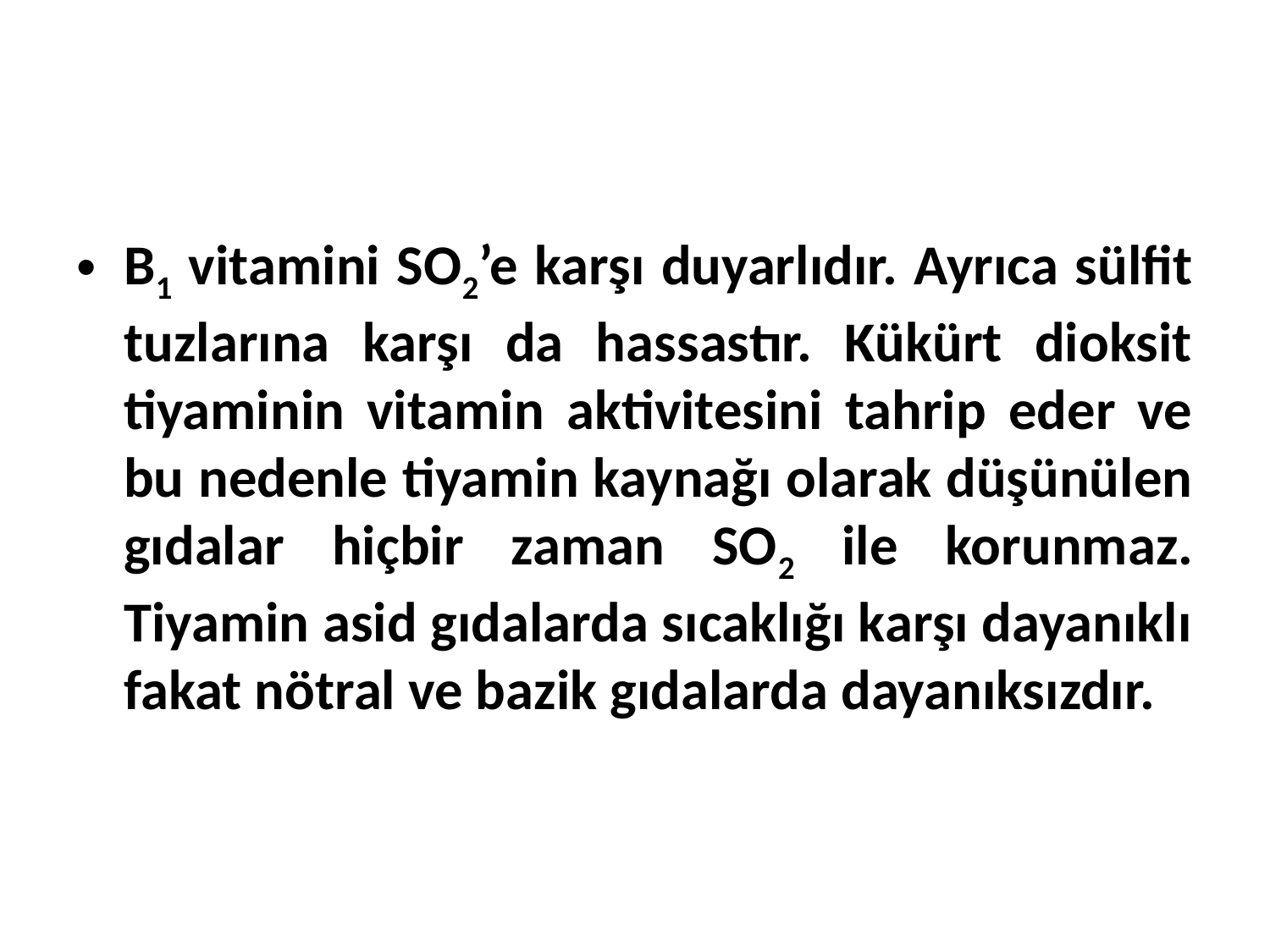

B1 vitamini SO2’e karşı duyarlıdır. Ayrıca sülfit tuzlarına karşı da hassastır. Kükürt dioksit tiyaminin vitamin aktivitesini tahrip eder ve bu nedenle tiyamin kaynağı olarak düşünülen gıdalar hiçbir zaman SO2 ile korunmaz. Tiyamin asid gıdalarda sıcaklığı karşı dayanıklı fakat nötral ve bazik gıdalarda dayanıksızdır.